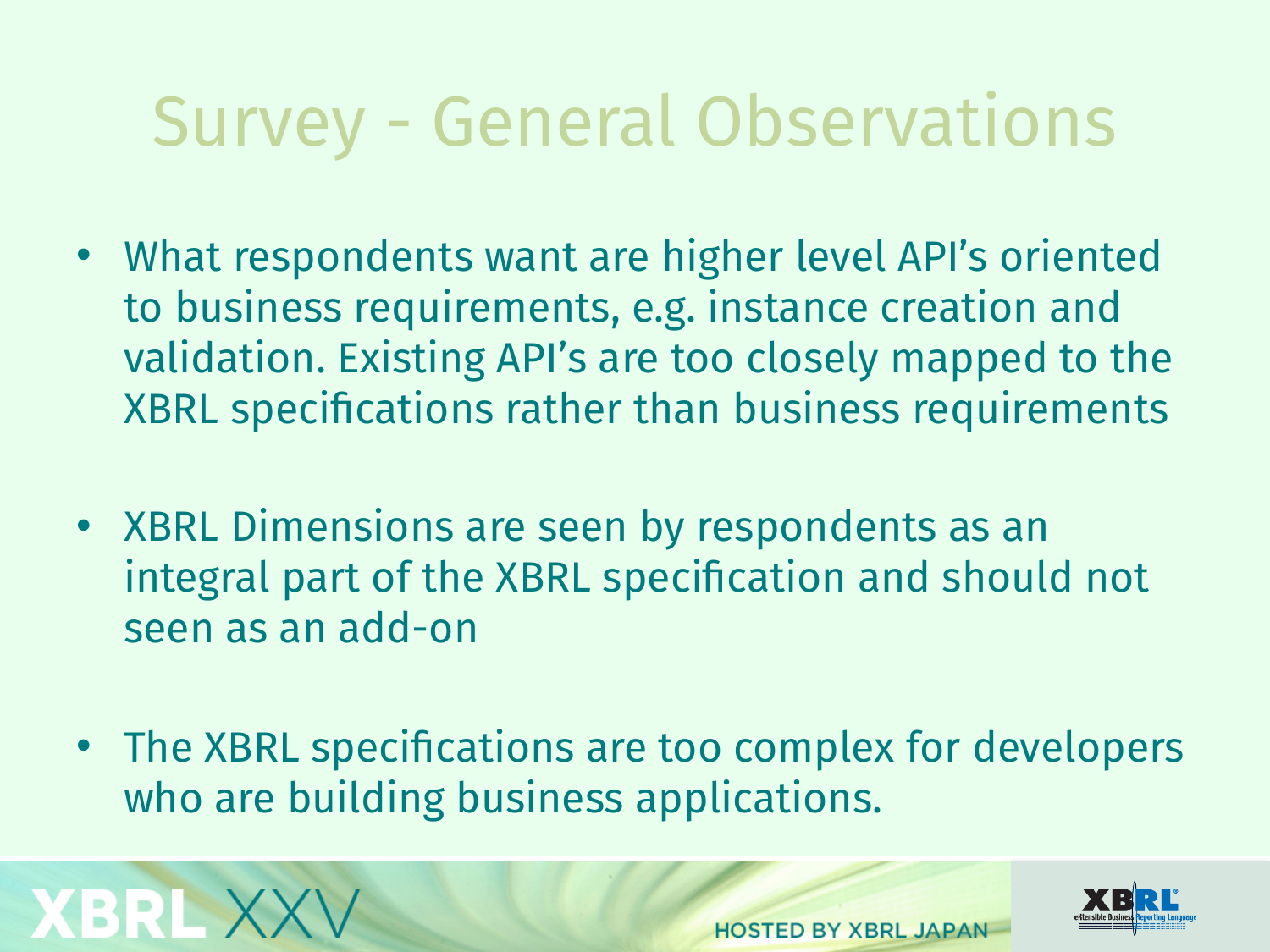

# Survey - General Observations
What respondents want are higher level API’s oriented to business requirements, e.g. instance creation and validation. Existing API’s are too closely mapped to the XBRL specifications rather than business requirements

XBRL Dimensions are seen by respondents as an integral part of the XBRL specification and should not seen as an add-on

The XBRL specifications are too complex for developers who are building business applications.